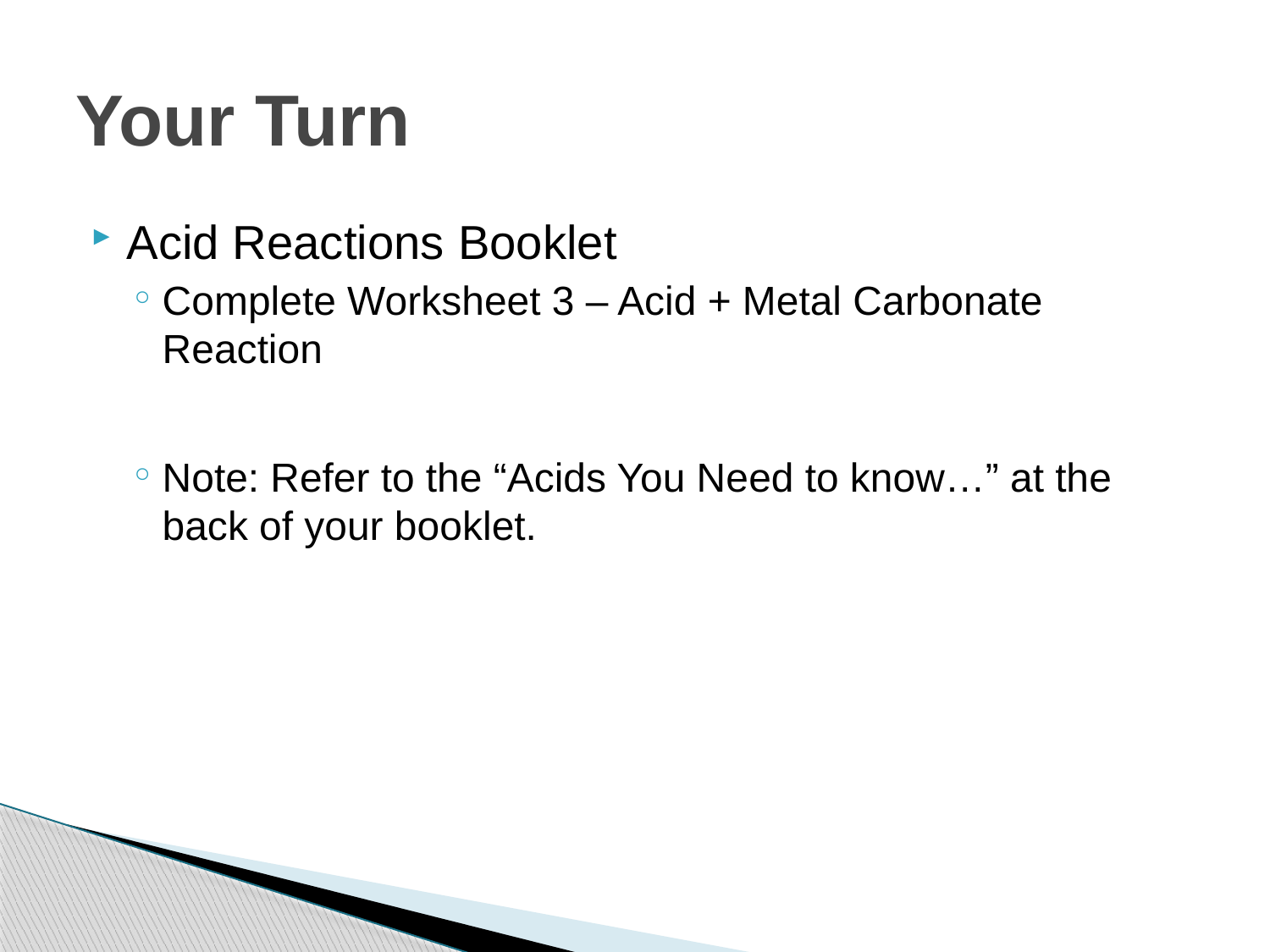

# Your Turn
Acid Reactions Booklet
Complete Worksheet 3 – Acid + Metal Carbonate Reaction

Note: Refer to the “Acids You Need to know…” at the back of your booklet.